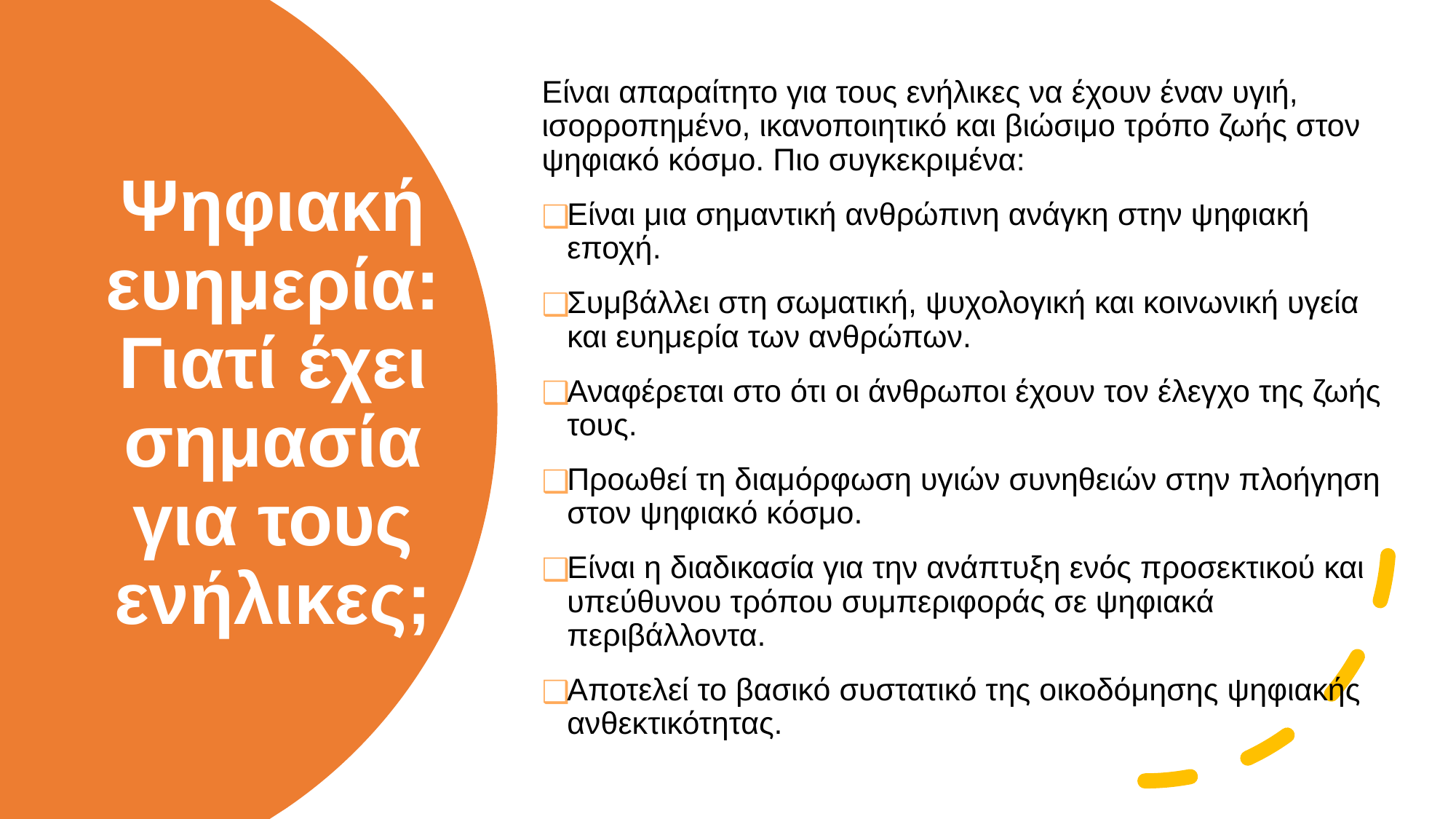

Είναι απαραίτητο για τους ενήλικες να έχουν έναν υγιή, ισορροπημένο, ικανοποιητικό και βιώσιμο τρόπο ζωής στον ψηφιακό κόσμο. Πιο συγκεκριμένα:
Είναι μια σημαντική ανθρώπινη ανάγκη στην ψηφιακή εποχή.
Συμβάλλει στη σωματική, ψυχολογική και κοινωνική υγεία και ευημερία των ανθρώπων.
Αναφέρεται στο ότι οι άνθρωποι έχουν τον έλεγχο της ζωής τους.
Προωθεί τη διαμόρφωση υγιών συνηθειών στην πλοήγηση στον ψηφιακό κόσμο.
Είναι η διαδικασία για την ανάπτυξη ενός προσεκτικού και υπεύθυνου τρόπου συμπεριφοράς σε ψηφιακά περιβάλλοντα.
Αποτελεί το βασικό συστατικό της οικοδόμησης ψηφιακής ανθεκτικότητας.

# Ψηφιακή ευημερία: Γιατί έχει σημασία για τους ενήλικες;